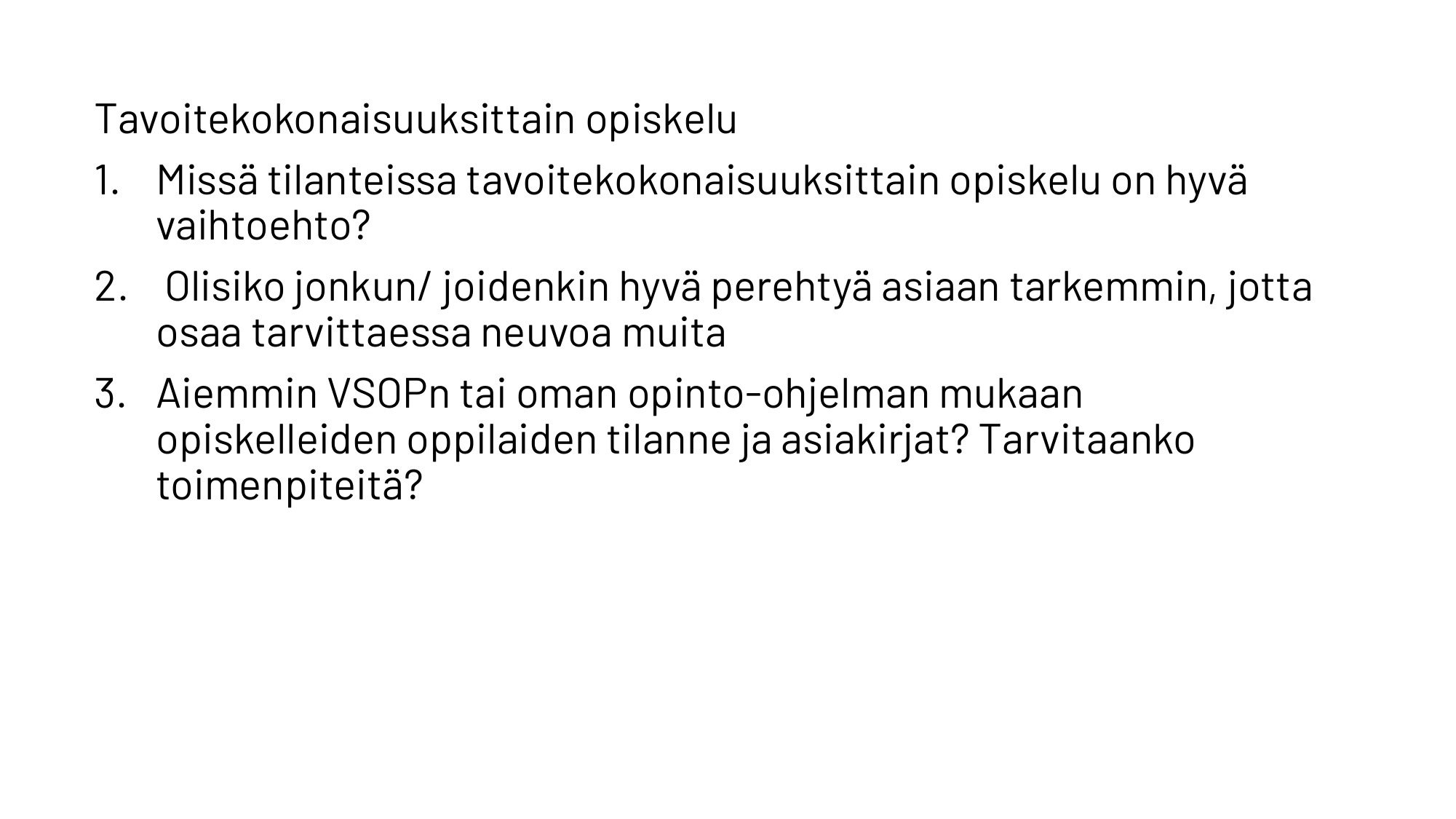

Tavoitekokonaisuuksittain opiskelu
Missä tilanteissa tavoitekokonaisuuksittain opiskelu on hyvä vaihtoehto?
 Olisiko jonkun/ joidenkin hyvä perehtyä asiaan tarkemmin, jotta osaa tarvittaessa neuvoa muita
Aiemmin VSOPn tai oman opinto-ohjelman mukaan opiskelleiden oppilaiden tilanne ja asiakirjat? Tarvitaanko toimenpiteitä?